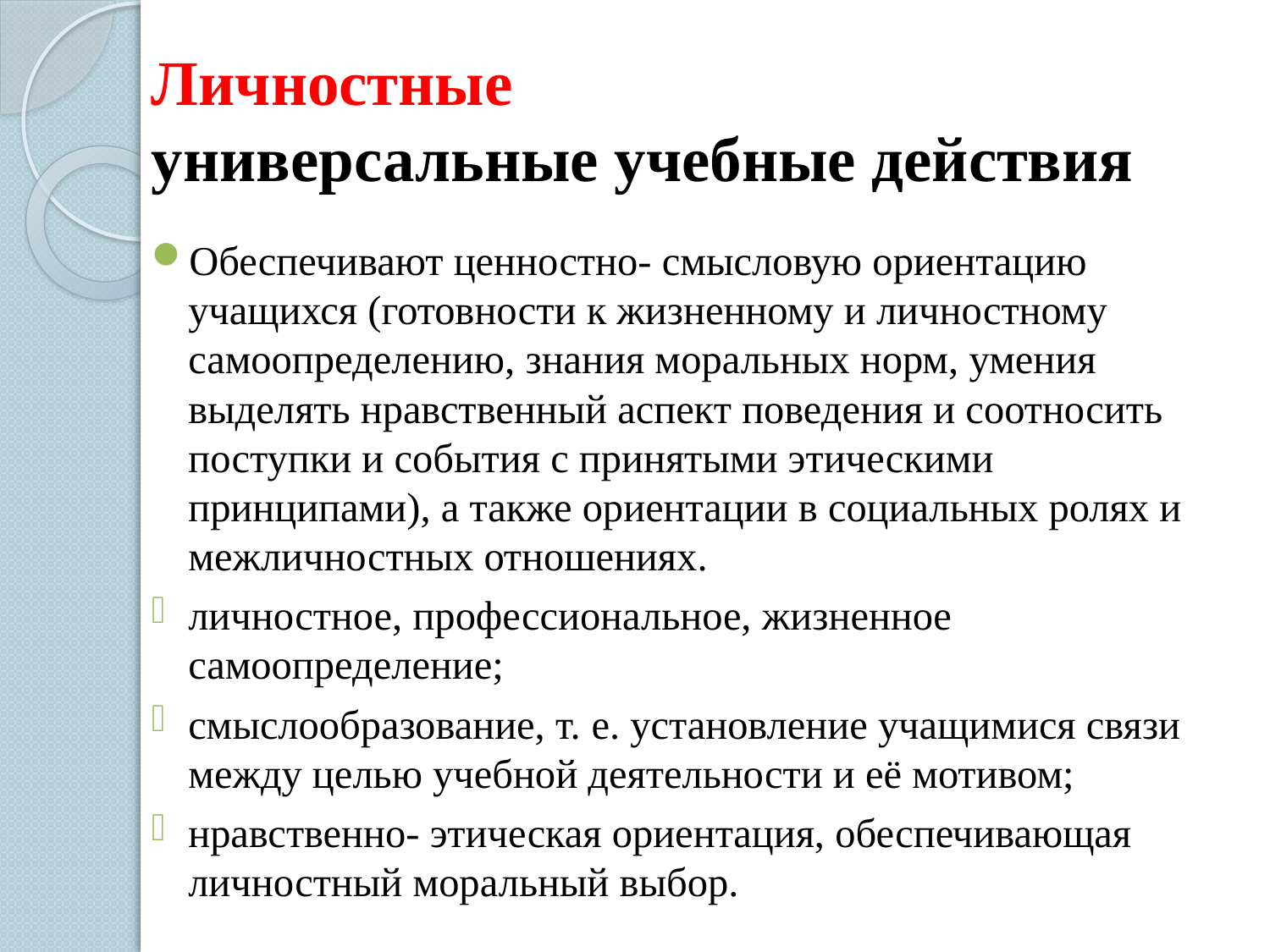

# Личностные универсальные учебные действия
Обеспечивают ценностно- смысловую ориентацию учащихся (готовности к жизненному и личностному самоопределению, знания моральных норм, умения выделять нравственный аспект поведения и соотносить поступки и события с принятыми этическими принципами), а также ориентации в социальных ролях и межличностных отношениях.
личностное, профессиональное, жизненное самоопределение;
смыслообразование, т. е. установление учащимися связи между целью учебной деятельности и её мотивом;
нравственно- этическая ориентация, обеспечивающая личностный моральный выбор.